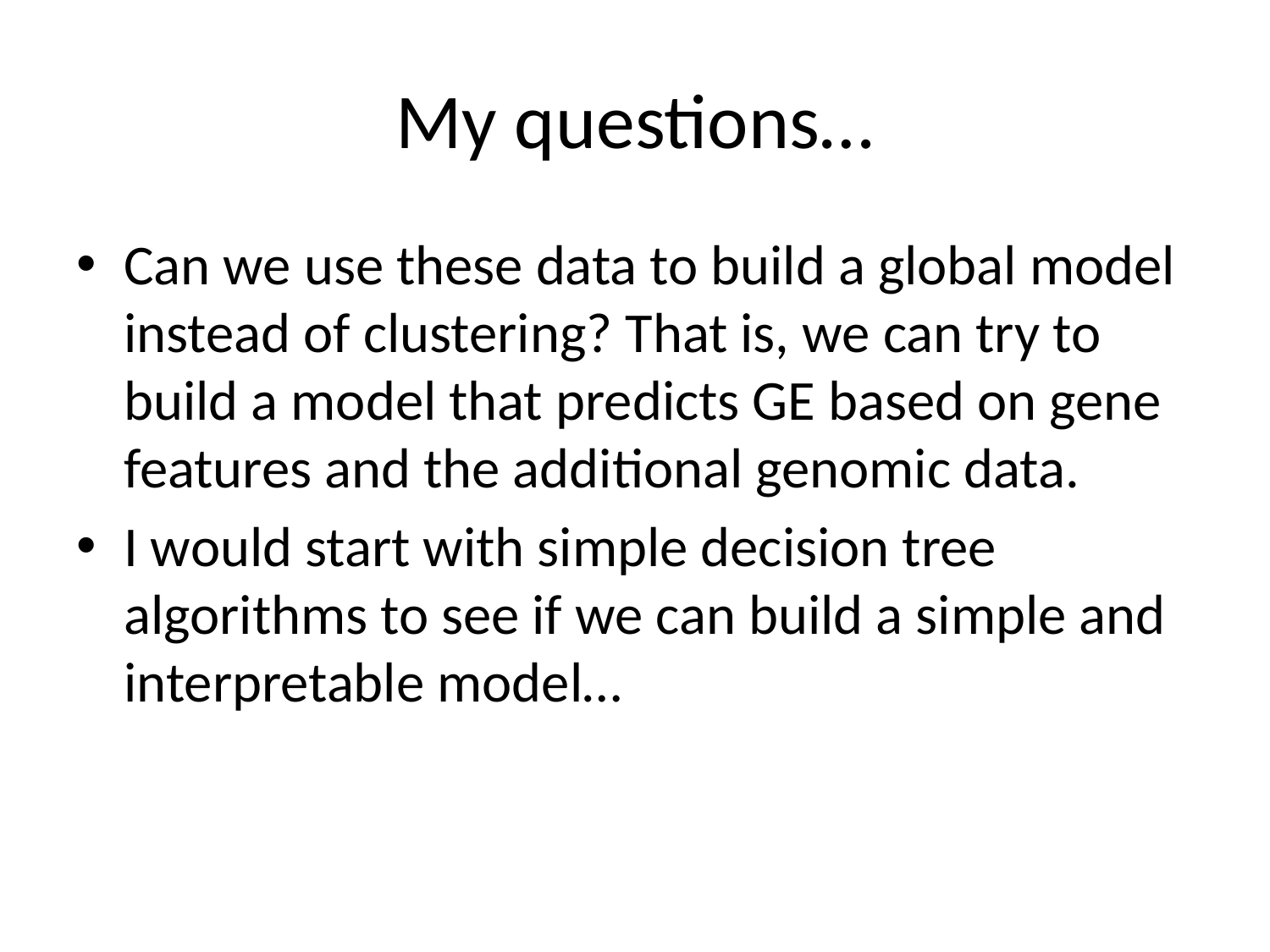

# My questions…
Can we use these data to build a global model instead of clustering? That is, we can try to build a model that predicts GE based on gene features and the additional genomic data.
I would start with simple decision tree algorithms to see if we can build a simple and interpretable model…